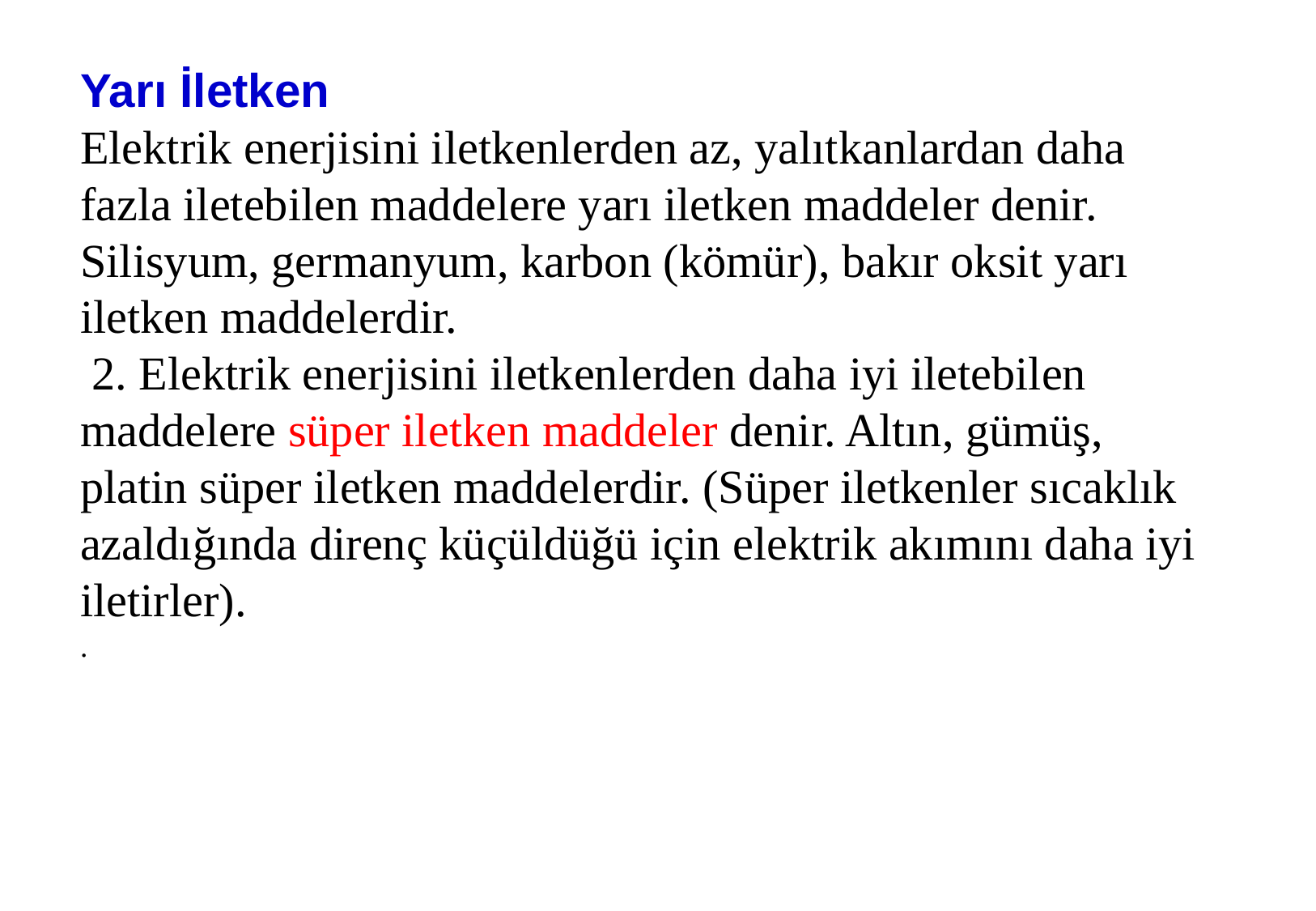

Yarı İletken
Elektrik enerjisini iletkenlerden az, yalıtkanlardan daha fazla iletebilen maddelere yarı iletken maddeler denir. Silisyum, germanyum, karbon (kömür), bakır oksit yarı iletken maddelerdir.
 2. Elektrik enerjisini iletkenlerden daha iyi iletebilen maddelere süper iletken maddeler denir. Altın, gümüş, platin süper iletken maddelerdir. (Süper iletkenler sıcaklık azaldığında direnç küçüldüğü için elektrik akımını daha iyi iletirler).
.
23